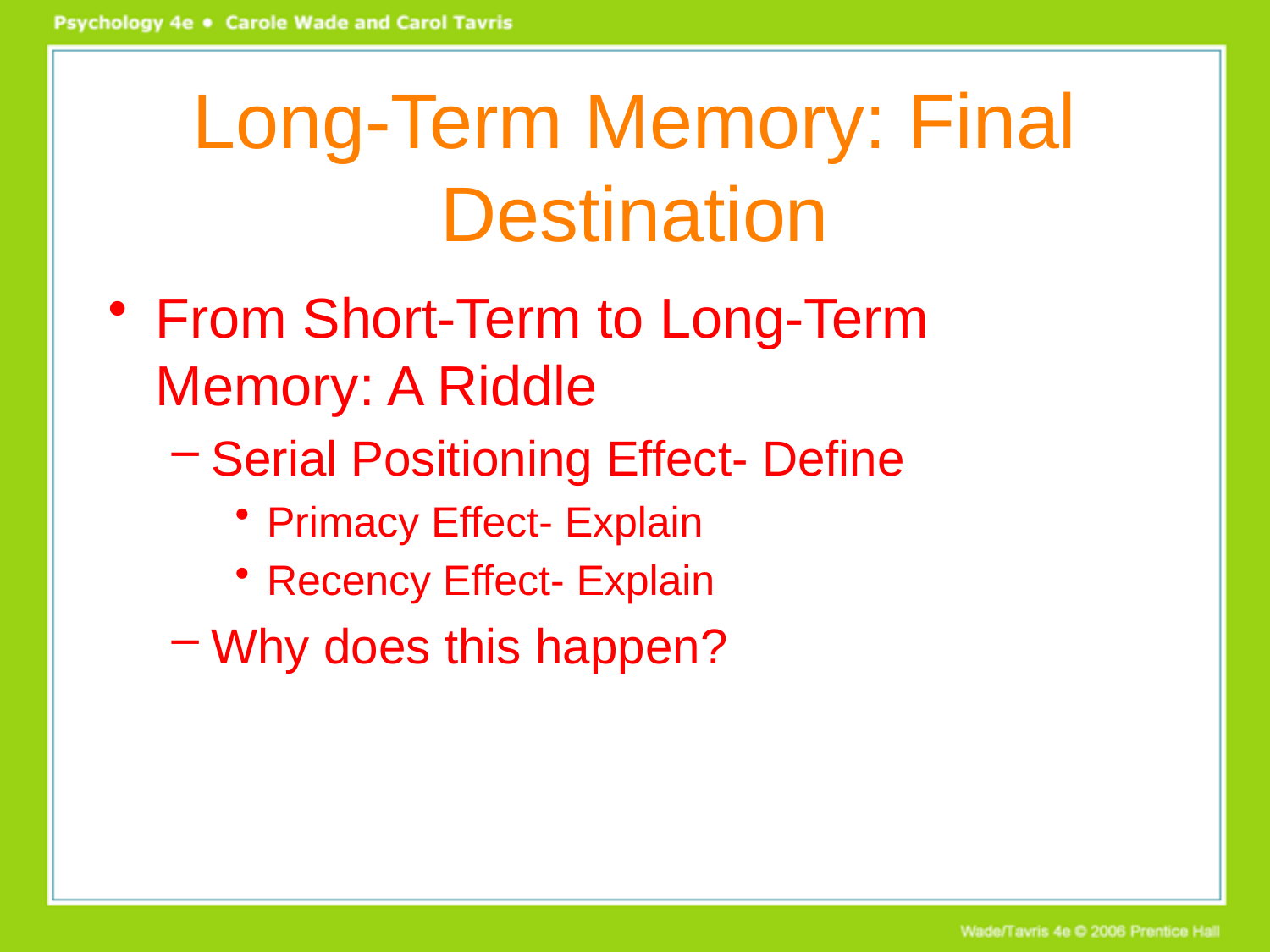

# Long-Term Memory: Final Destination
From Short-Term to Long-Term Memory: A Riddle
Serial Positioning Effect- Define
Primacy Effect- Explain
Recency Effect- Explain
Why does this happen?